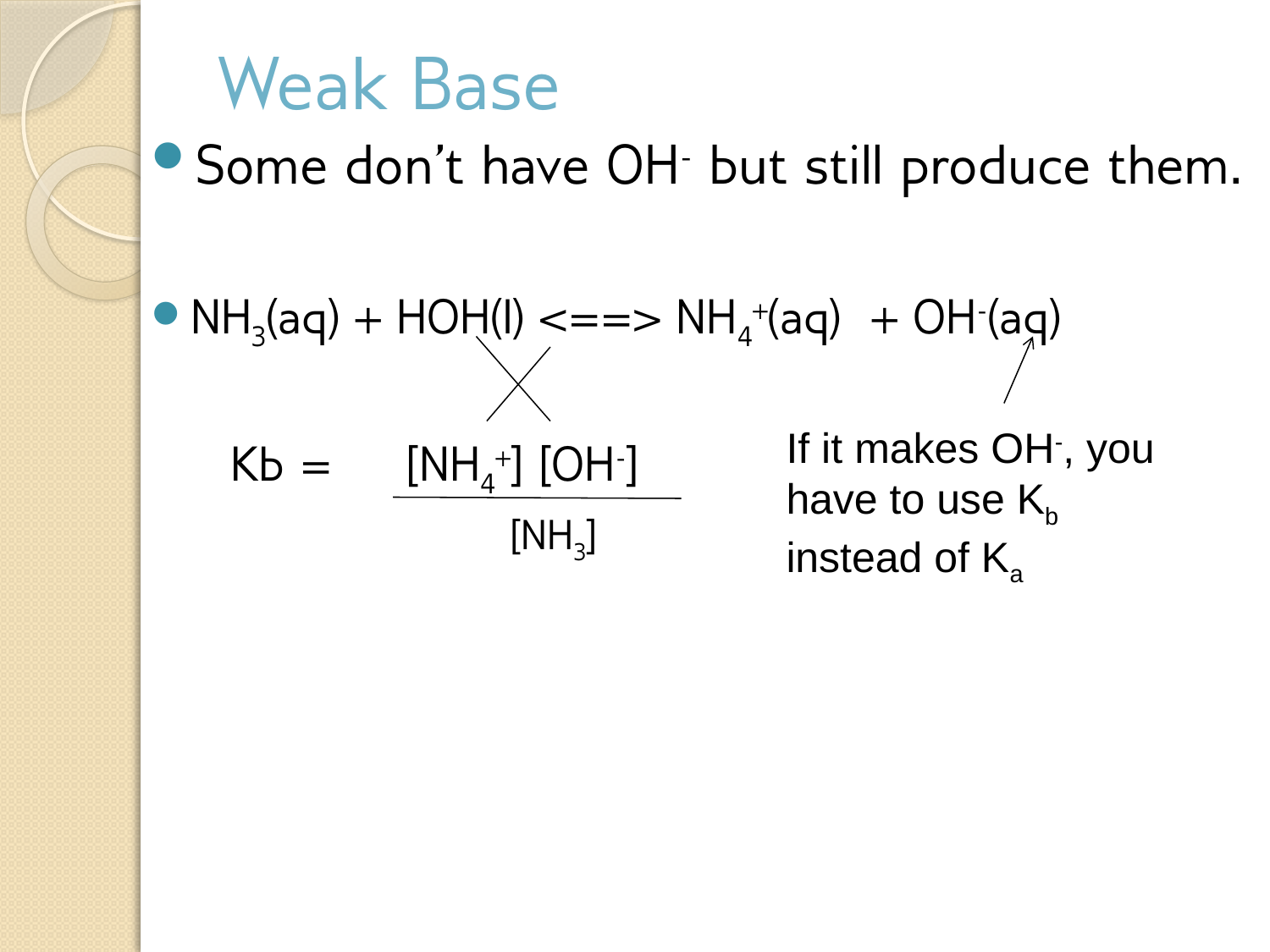

# Weak Base
Some don’t have OH- but still produce them.

NH3(aq) + HOH(l) <==> NH4+(aq)  + OH-(aq)

Kb =     [NH4+] [OH-]
                 [NH3]

If it makes OH-, you have to use Kb instead of Ka